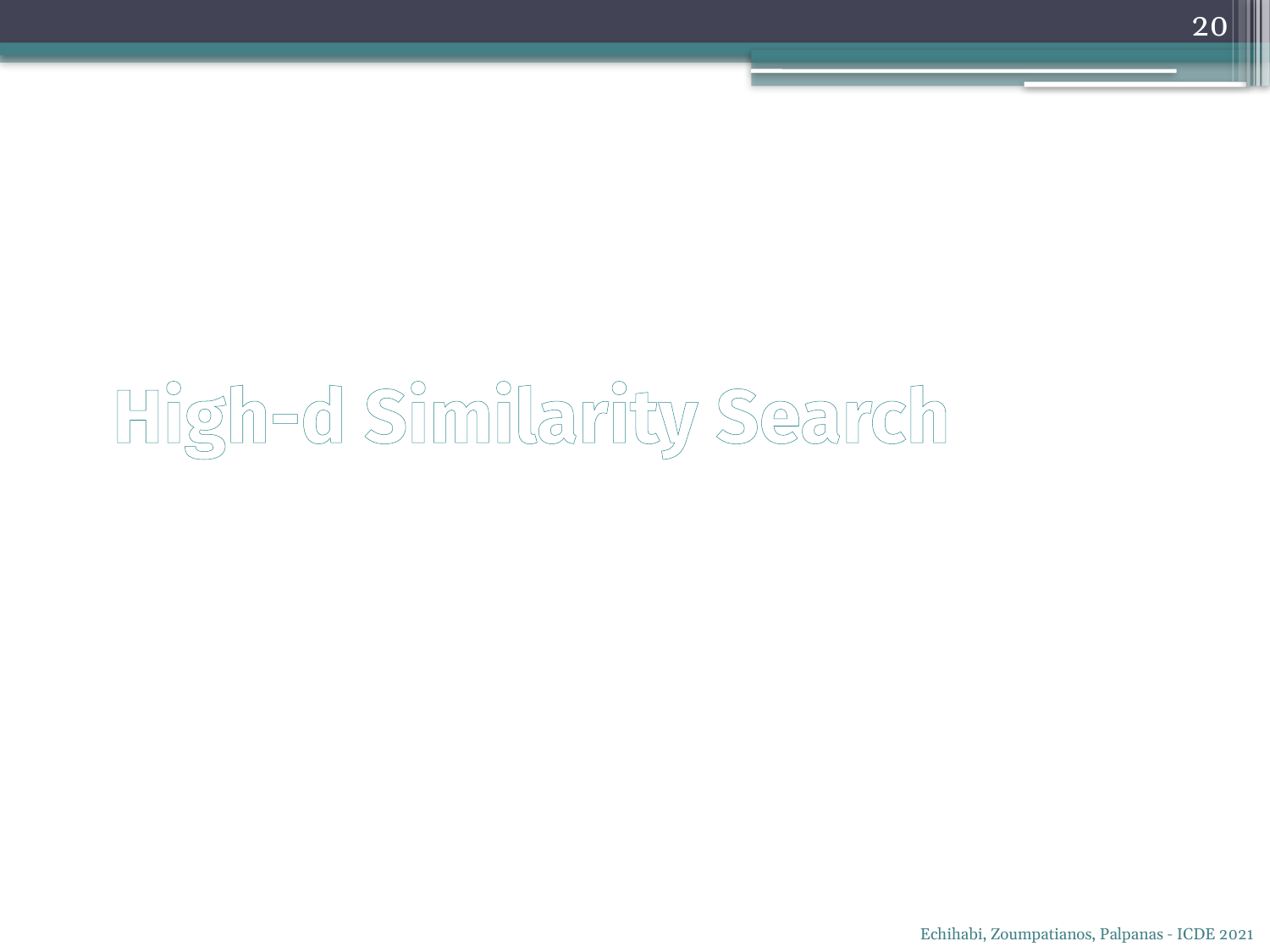

20
# High-d Similarity Search

Echihabi, Zoumpatianos, Palpanas - ICDE 2021